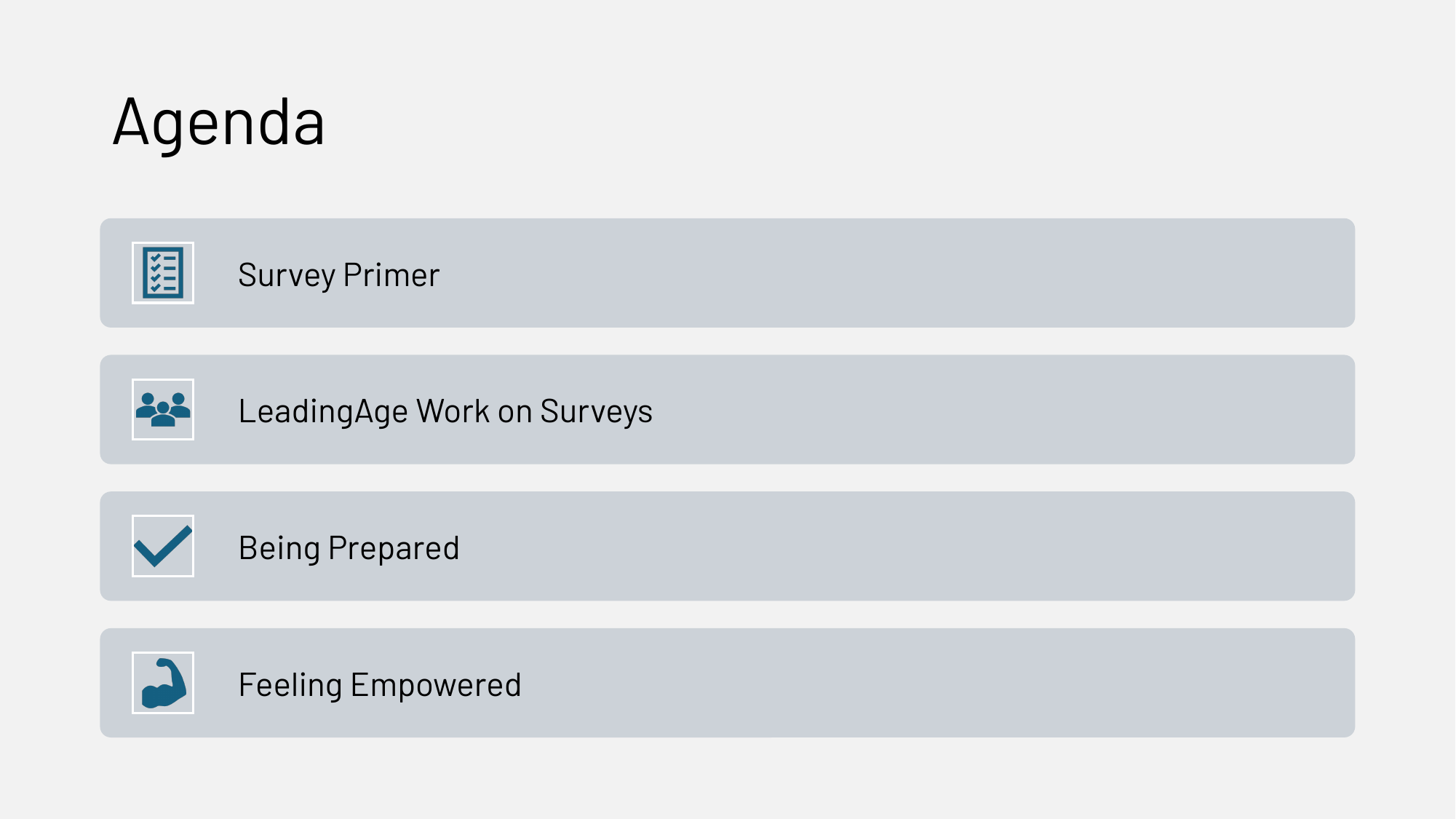

# Agenda
Survey Primer
LeadingAge Work on Surveys
Being Prepared
Feeling Empowered